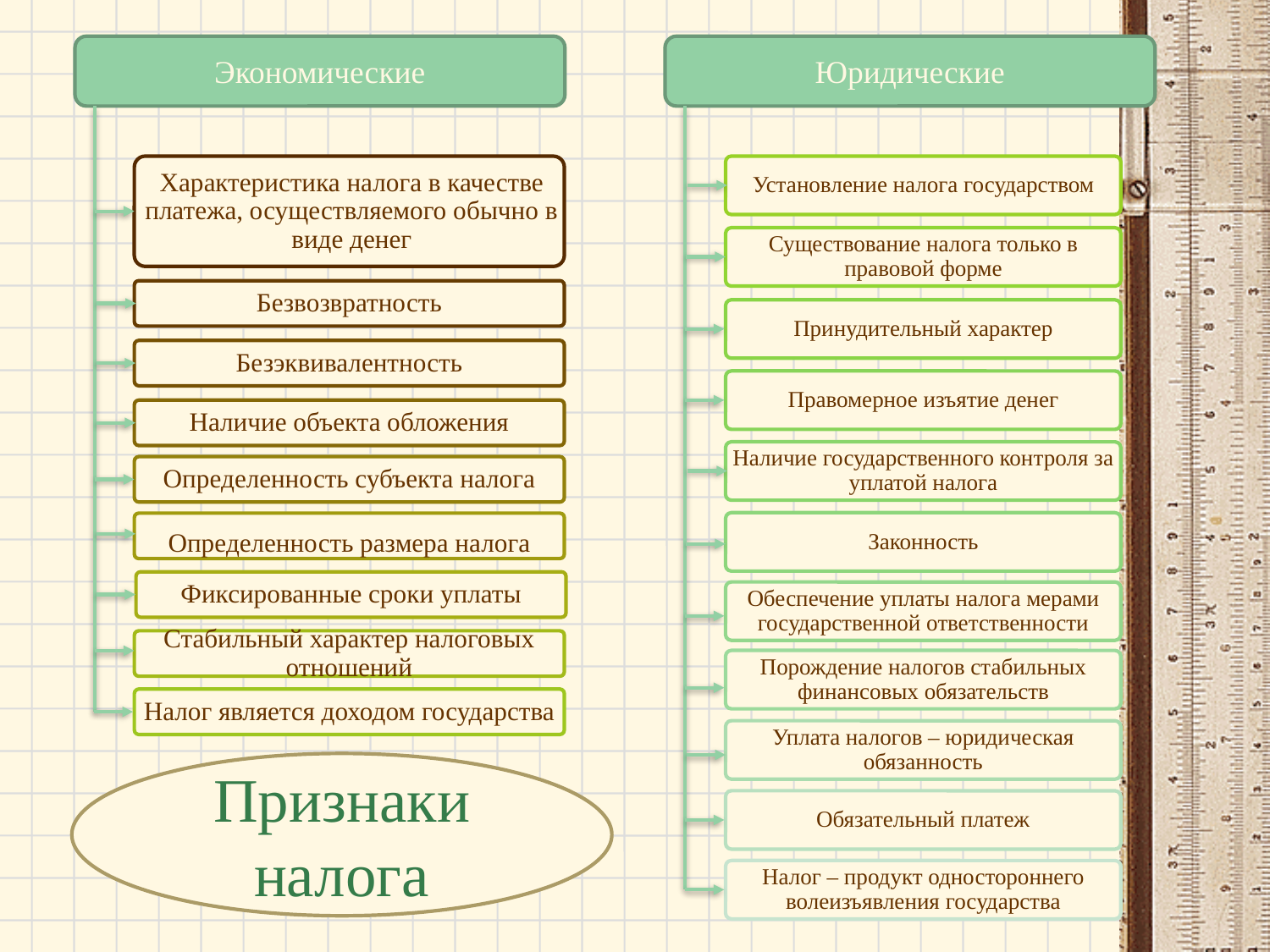

Экономические
Юридические

Характеристика налога в качестве платежа, осуществляемого обычно в виде денег

Установление налога государством

Существование налога только в правовой форме

Безвозвратность

Принудительный характер

Безэквивалентность

Правомерное изъятие денег

Наличие объекта обложения

Наличие государственного контроля за уплатой налога

Определенность субъекта налога

Законность

Определенность размера налога

Фиксированные сроки уплаты

Обеспечение уплаты налога мерами государственной ответственности

Стабильный характер налоговых отношений

Порождение налогов стабильных финансовых обязательств

Налог является доходом государства

Уплата налогов – юридическая обязанность

Обязательный платеж

Налог – продукт одностороннего волеизъявления государства
Признаки налога